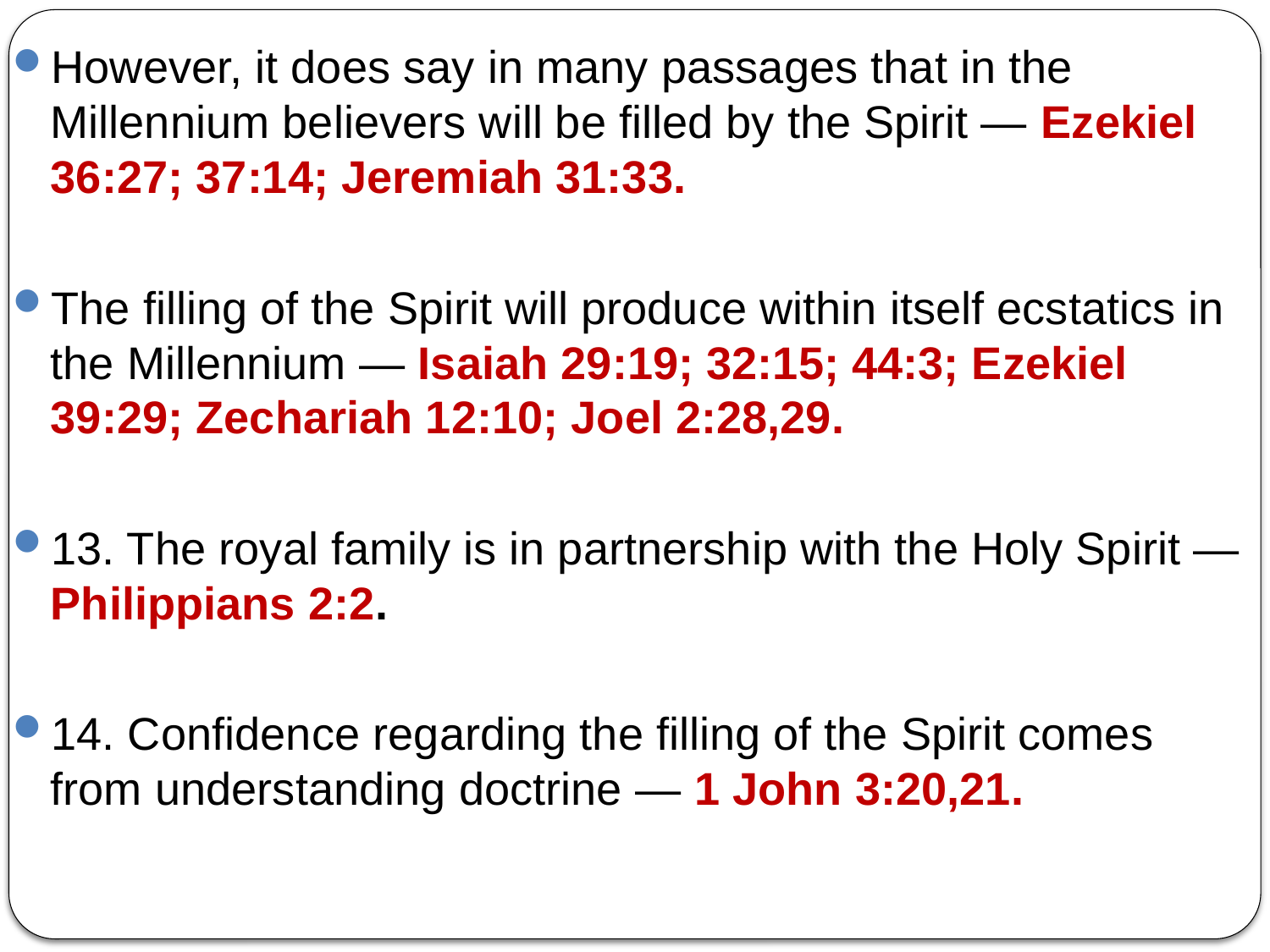

However, it does say in many passages that in the Millennium believers will be filled by the Spirit — Ezekiel 36:27; 37:14; Jeremiah 31:33.

The filling of the Spirit will produce within itself ecstatics in the Millennium — Isaiah 29:19; 32:15; 44:3; Ezekiel 39:29; Zechariah 12:10; Joel 2:28,29.

13. The royal family is in partnership with the Holy Spirit — Philippians 2:2.

14. Confidence regarding the filling of the Spirit comes from understanding doctrine — 1 John 3:20,21.